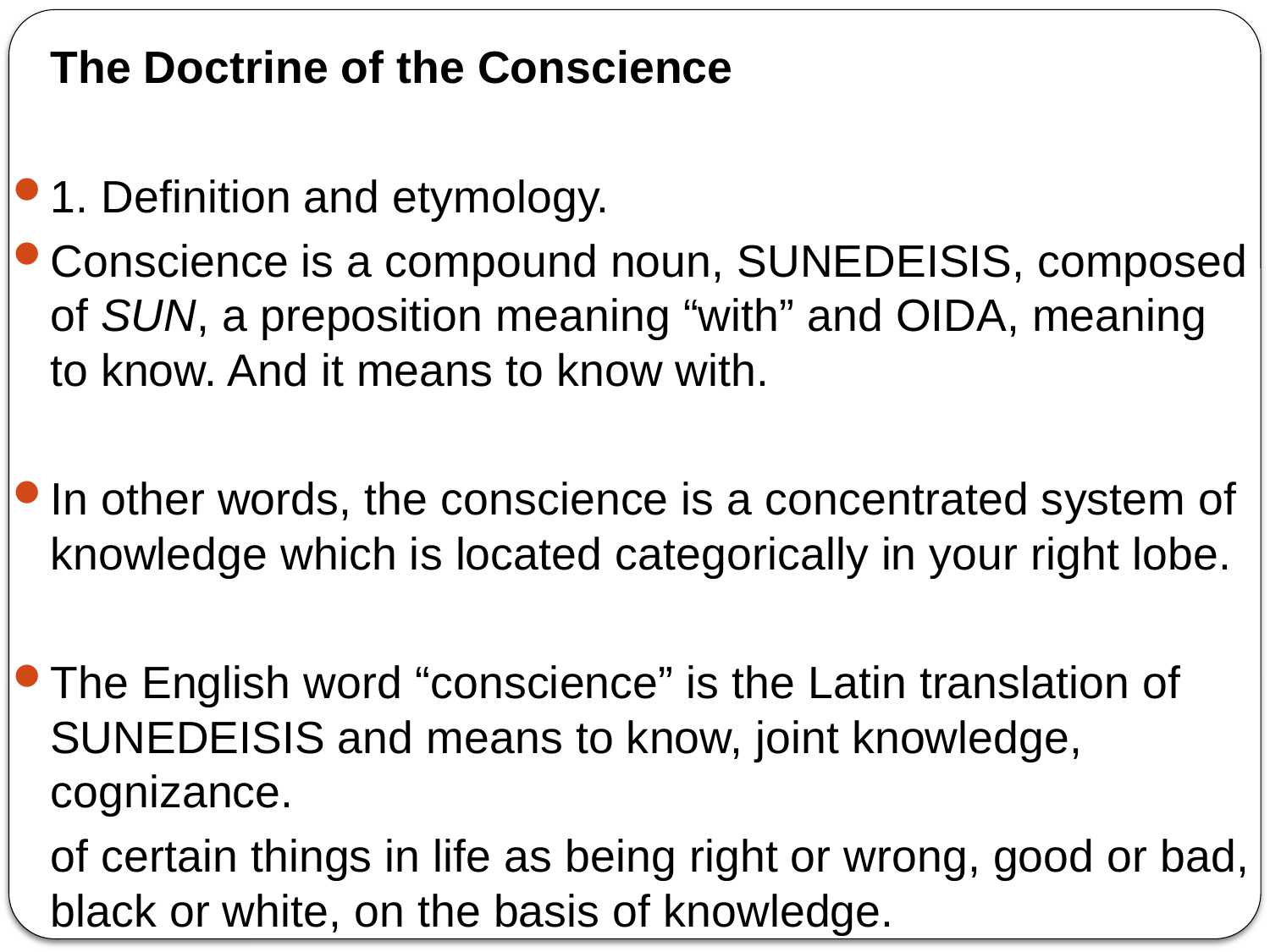

The Doctrine of the Conscience

1. Definition and etymology.
Conscience is a compound noun, SUNEDEISIS, composed of SUN, a preposition meaning “with” and OIDA, meaning to know. And it means to know with.

In other words, the conscience is a concentrated system of knowledge which is located categorically in your right lobe.

The English word “conscience” is the Latin translation of SUNEDEISIS and means to know, joint knowledge, cognizance.
   of certain things in life as being right or wrong, good or bad, black or white, on the basis of knowledge.